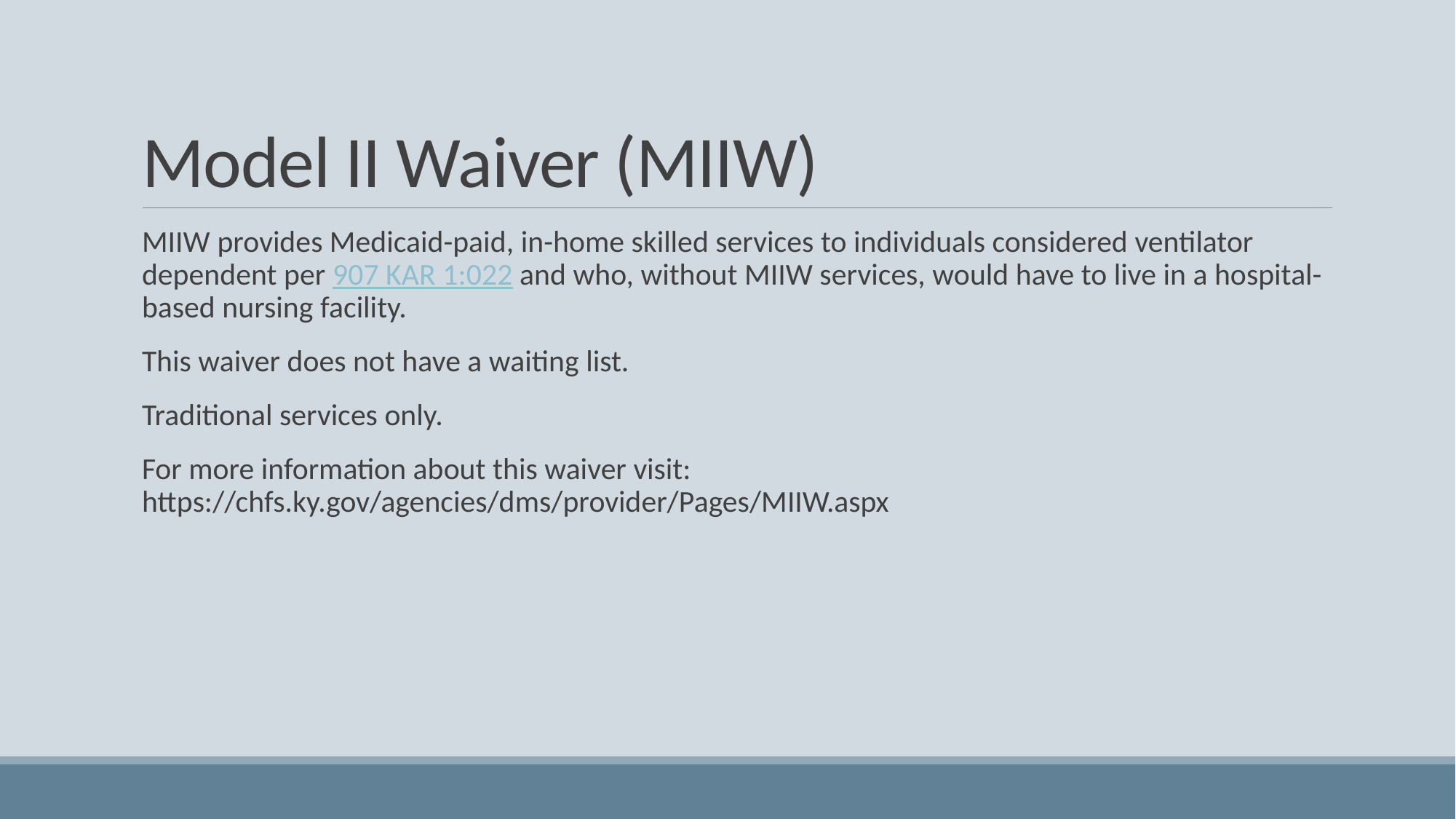

# Model II Waiver (MIIW)
MIIW provides Medicaid-paid, in-home skilled services to individuals considered ventilator dependent per 907 KAR 1:022 and who, without MIIW services, would have to live in a hospital-based nursing facility.
This waiver does not have a waiting list.
Traditional services only.
For more information about this waiver visit: https://chfs.ky.gov/agencies/dms/provider/Pages/MIIW.aspx